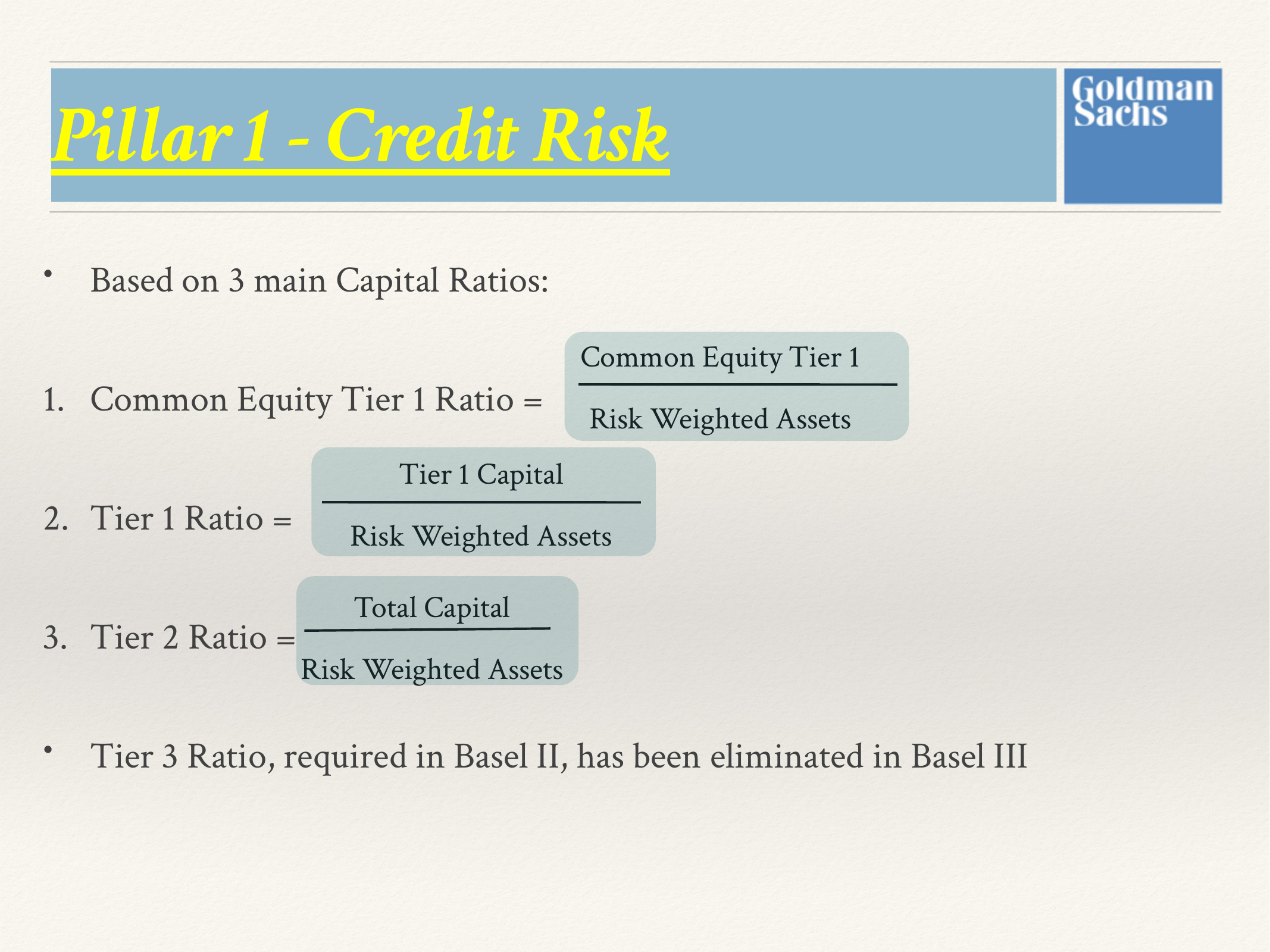

# Pillar 1 - Credit Risk
Based on 3 main Capital Ratios:
Common Equity Tier 1 Ratio =
Tier 1 Ratio =
Tier 2 Ratio =
Tier 3 Ratio, required in Basel II, has been eliminated in Basel III
Common Equity Tier 1

Risk Weighted Assets

Tier 1 Capital

Risk Weighted Assets

Total Capital

Risk Weighted Assets